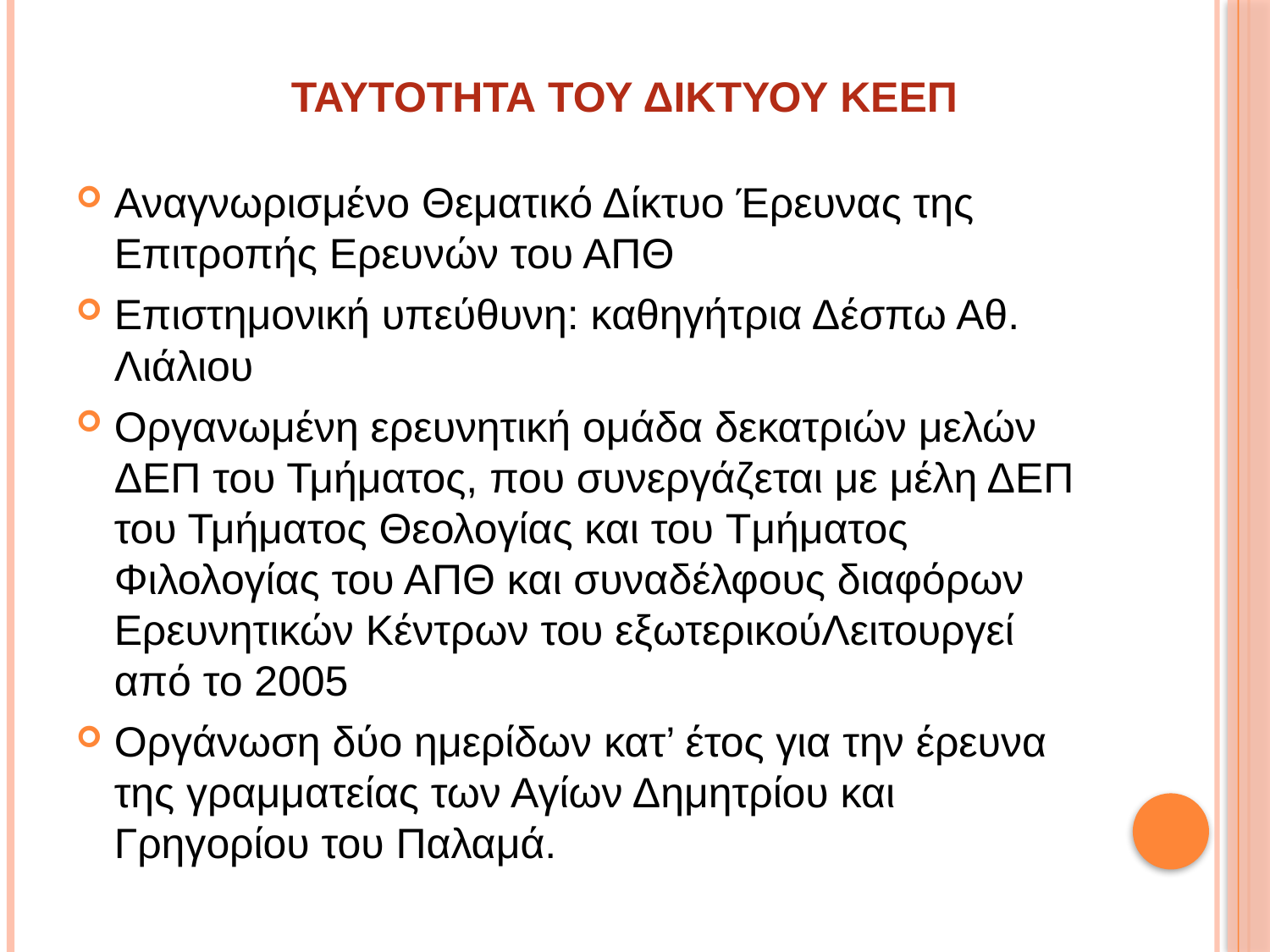

ΤΑΥΤΟΤΗΤΑ ΤΟΥ ΔΙΚΤΥΟΥ ΚΕΕΠ
Αναγνωρισμένο Θεματικό Δίκτυο Έρευνας της Επιτροπής Ερευνών του ΑΠΘ
Επιστημονική υπεύθυνη: καθηγήτρια Δέσπω Αθ. Λιάλιου
Οργανωμένη ερευνητική ομάδα δεκατριών μελών ΔΕΠ του Τμήματος, που συνεργάζεται με μέλη ΔΕΠ του Τμήματος Θεολογίας και του Tμήματος Φιλολογίας του ΑΠΘ και συναδέλφους διαφόρων Ερευνητικών Κέντρων του εξωτερικούΛειτουργεί από το 2005
Οργάνωση δύο ημερίδων κατ’ έτος για την έρευνα της γραμματείας των Αγίων Δημητρίου και Γρηγορίου του Παλαμά.